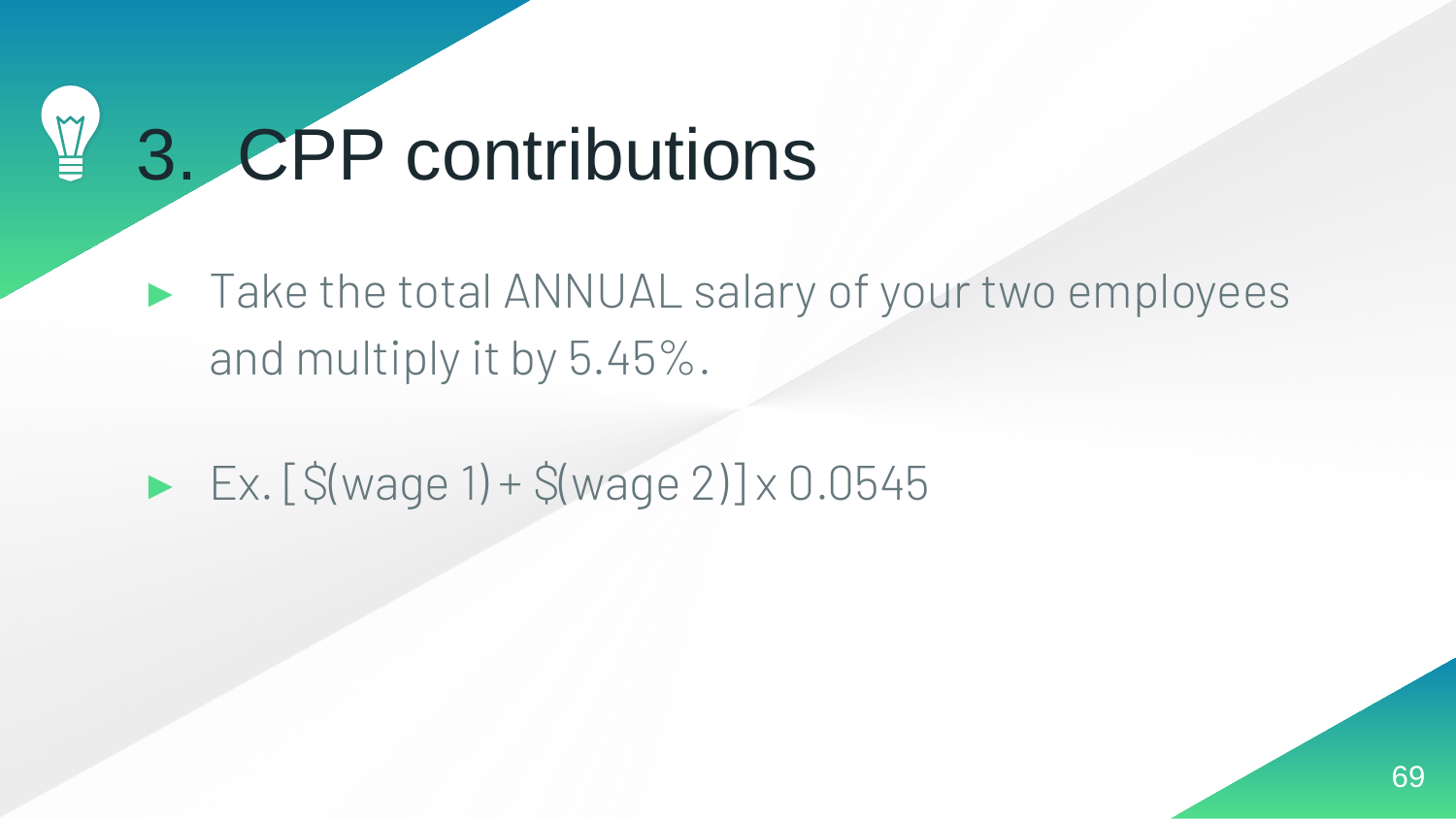

# 3.  CPP contributions
Take the total ANNUAL salary of your two employees and multiply it by 5.45%.
Ex. [$(wage 1) + $(wage 2)] x 0.0545
69